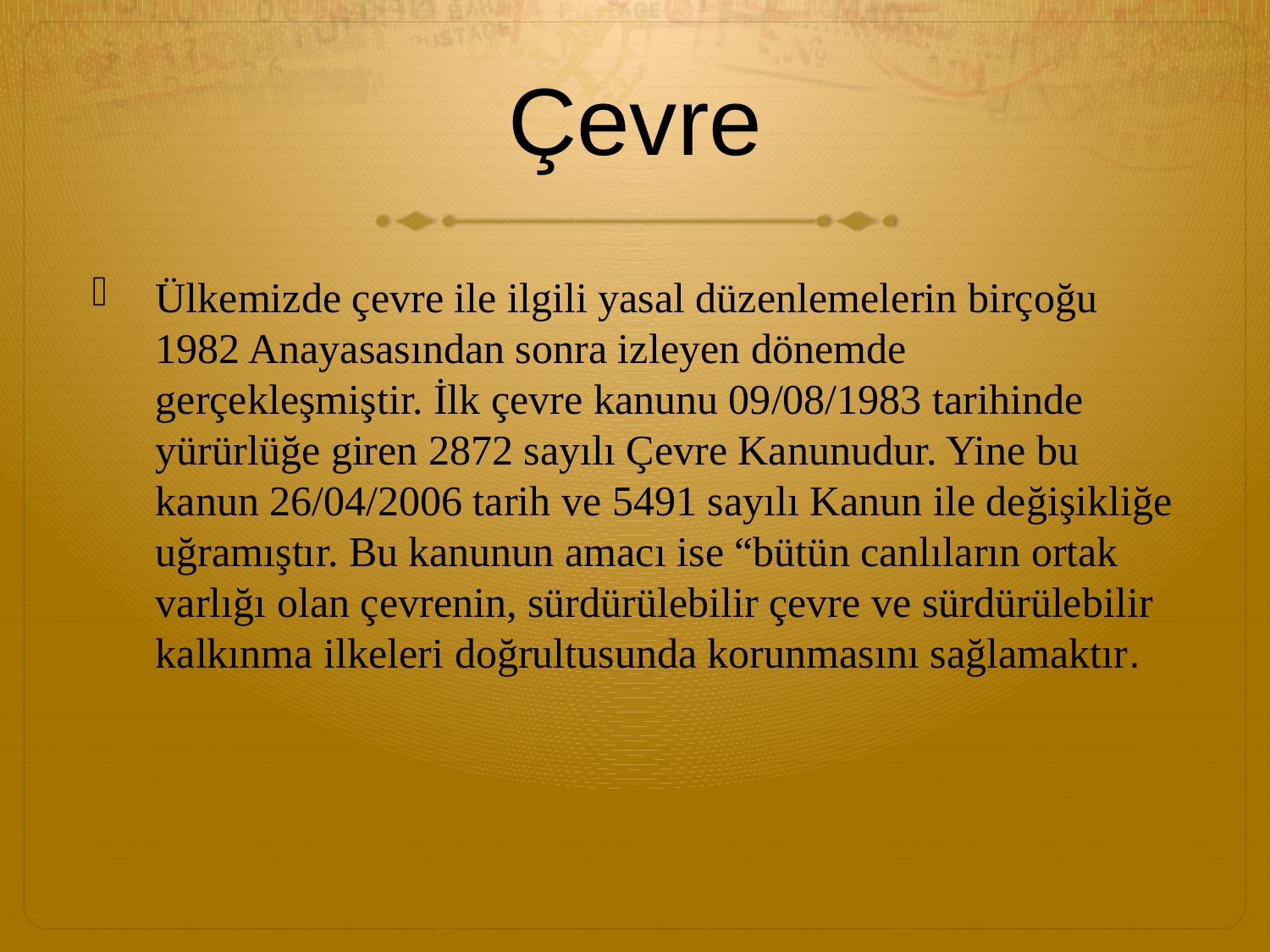

# Çevre
Ülkemizde çevre ile ilgili yasal düzenlemelerin birçoğu 1982 Anayasasından sonra izleyen dönemde gerçekleşmiştir. İlk çevre kanunu 09/08/1983 tarihinde yürürlüğe giren 2872 sayılı Çevre Kanunudur. Yine bu kanun 26/04/2006 tarih ve 5491 sayılı Kanun ile değişikliğe uğramıştır. Bu kanunun amacı ise “bütün canlıların ortak varlığı olan çevrenin, sürdürülebilir çevre ve sürdürülebilir kalkınma ilkeleri doğrultusunda korunmasını sağlamaktır.